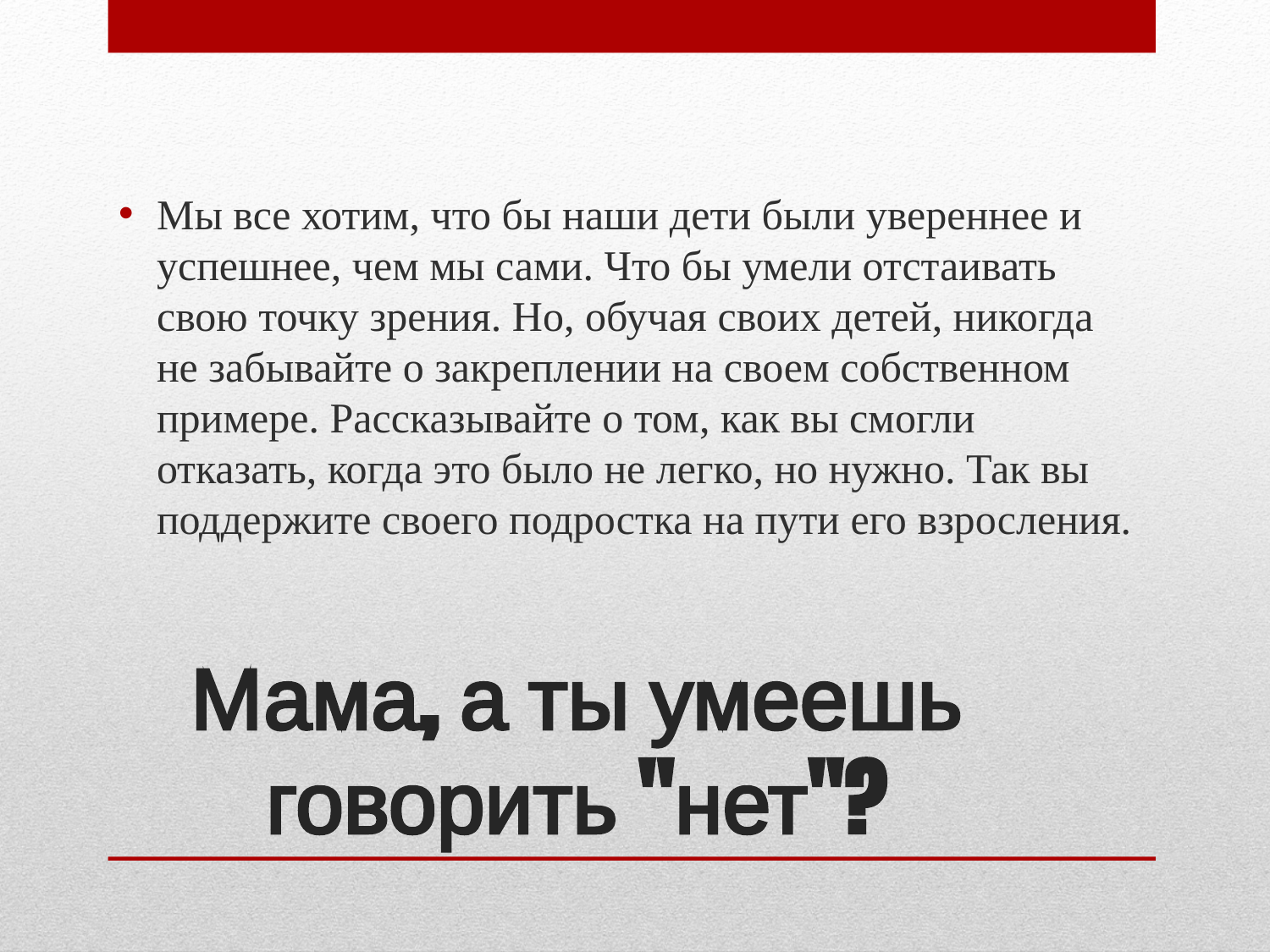

Мы все хотим, что бы наши дети были увереннее и успешнее, чем мы сами. Что бы умели отстаивать свою точку зрения. Но, обучая своих детей, никогда не забывайте о закреплении на своем собственном примере. Рассказывайте о том, как вы смогли отказать, когда это было не легко, но нужно. Так вы поддержите своего подростка на пути его взросления.
# Мама, а ты умеешь говорить "нет"?